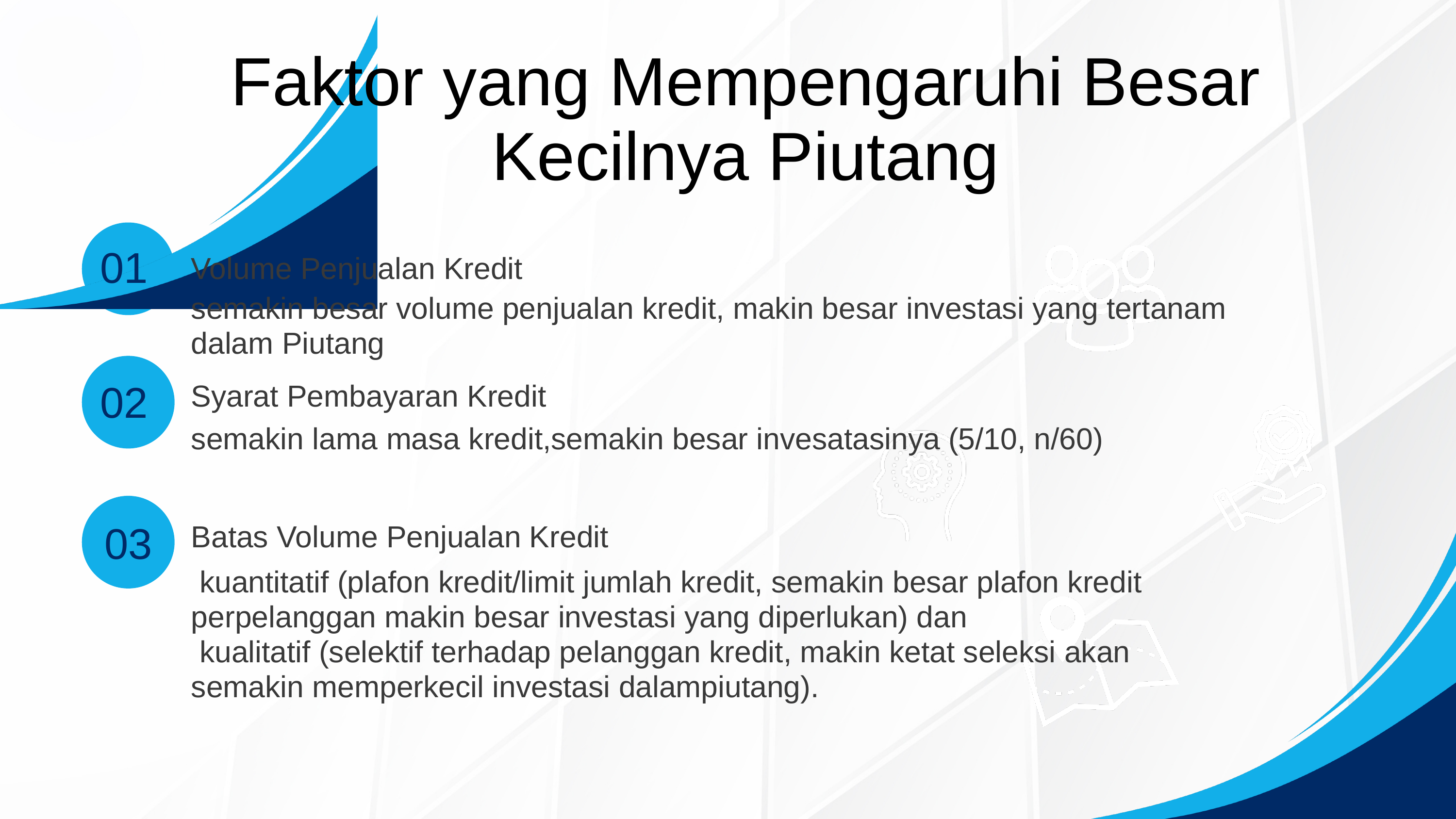

Faktor yang Mempengaruhi Besar Kecilnya Piutang

01

Volume Penjualan Kredit
semakin besar volume penjualan kredit, makin besar investasi yang tertanam dalam Piutang

02
Syarat Pembayaran Kredit

semakin lama masa kredit,semakin besar invesatasinya (5/10, n/60)

03
Batas Volume Penjualan Kredit
 kuantitatif (plafon kredit/limit jumlah kredit, semakin besar plafon kredit perpelanggan makin besar investasi yang diperlukan) dan
 kualitatif (selektif terhadap pelanggan kredit, makin ketat seleksi akan semakin memperkecil investasi dalampiutang).